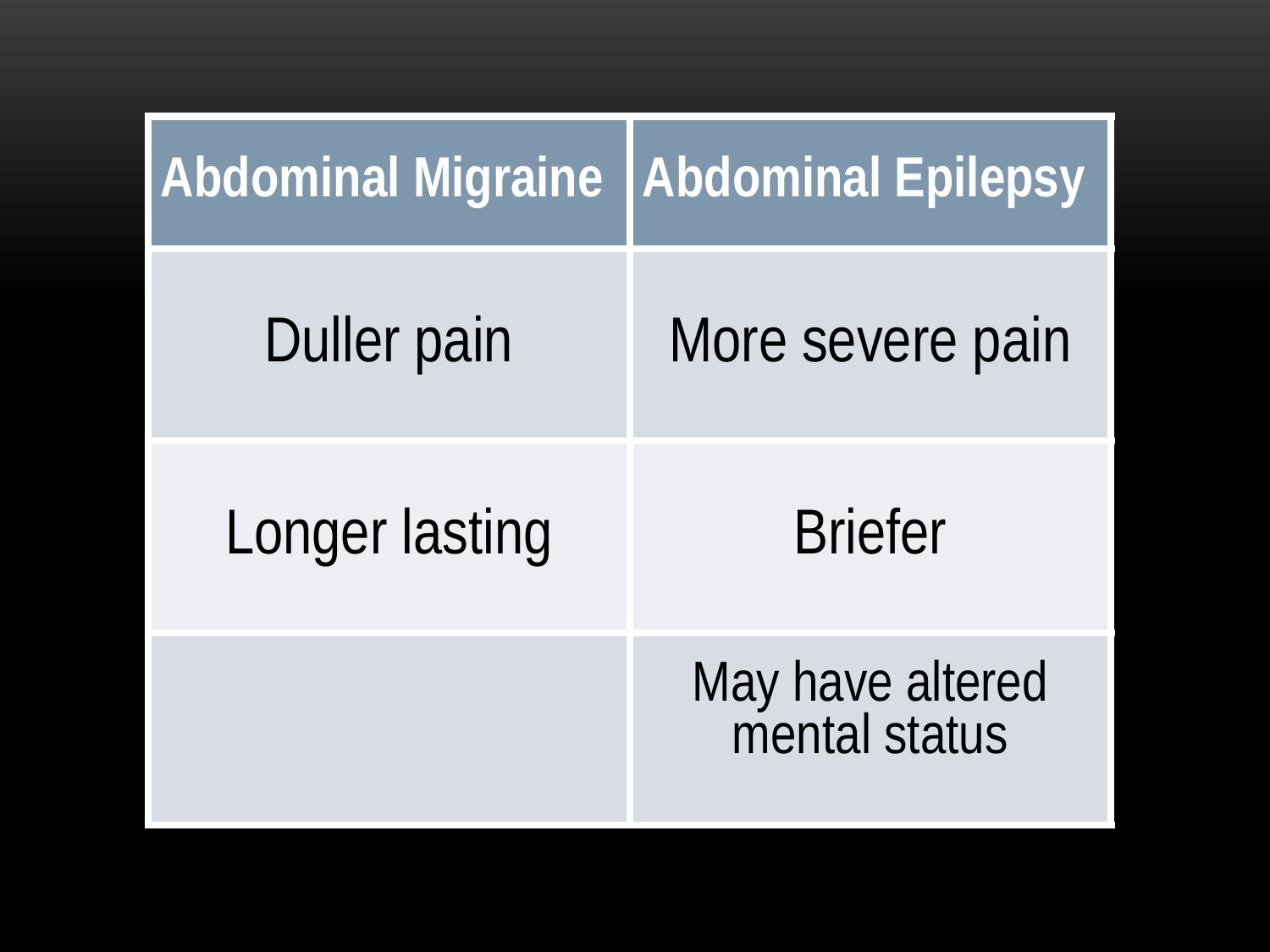

#
| Abdominal Migraine | Abdominal Epilepsy |
| --- | --- |
| Duller pain | More severe pain |
| Longer lasting | Briefer |
|  | May have altered mental status |